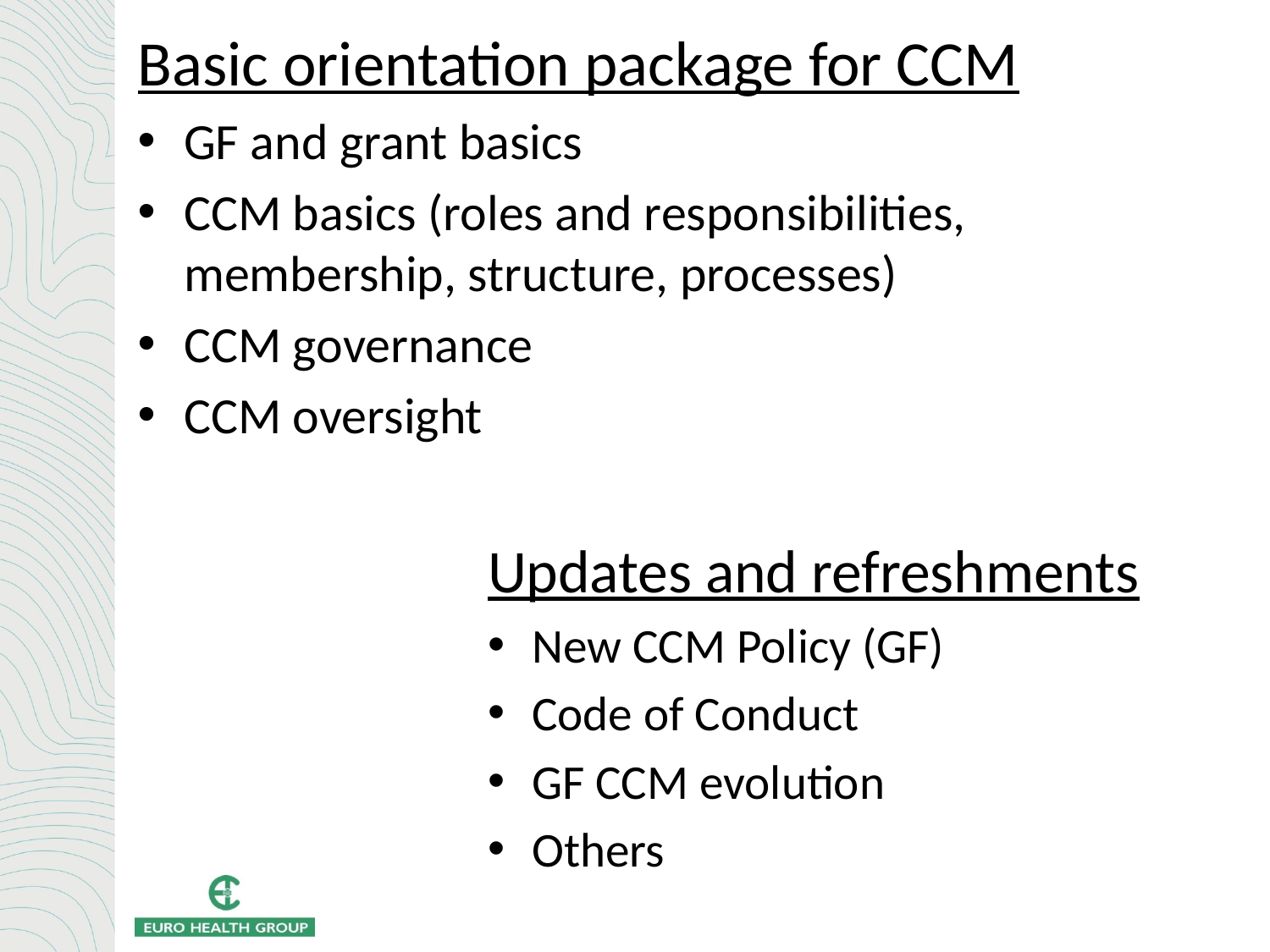

Basic orientation package for CCM
GF and grant basics
CCM basics (roles and responsibilities, membership, structure, processes)
CCM governance
CCM oversight

Updates and refreshments
New CCM Policy (GF)
Code of Conduct
GF CCM evolution
Others